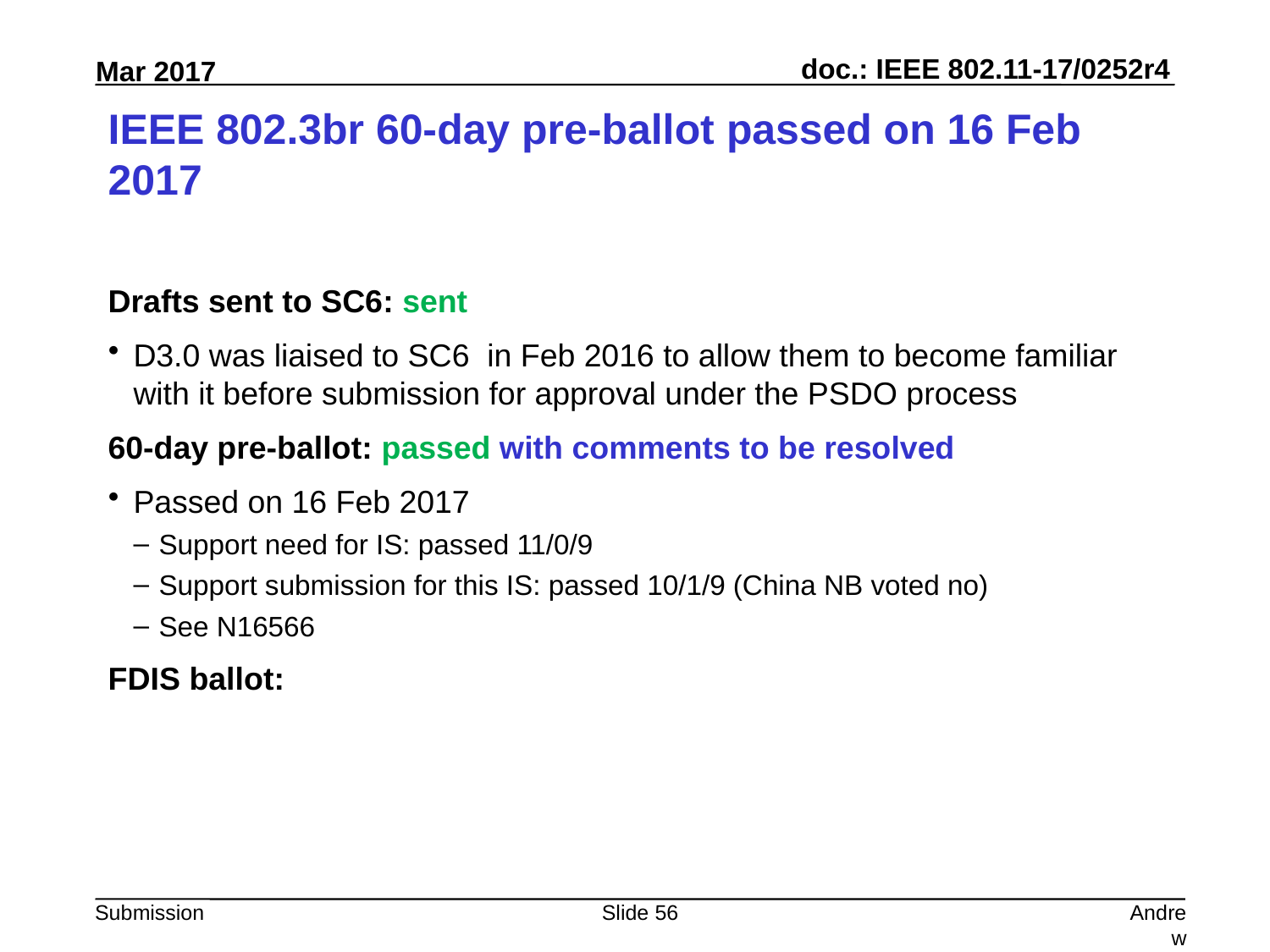

# IEEE 802.3br 60-day pre-ballot passed on 16 Feb 2017
Drafts sent to SC6: sent
D3.0 was liaised to SC6  in Feb 2016 to allow them to become familiar with it before submission for approval under the PSDO process
60-day pre-ballot: passed with comments to be resolved
Passed on 16 Feb 2017
Support need for IS: passed 11/0/9
Support submission for this IS: passed 10/1/9 (China NB voted no)
See N16566
FDIS ballot:
Slide 56
Andrew Myles, Cisco